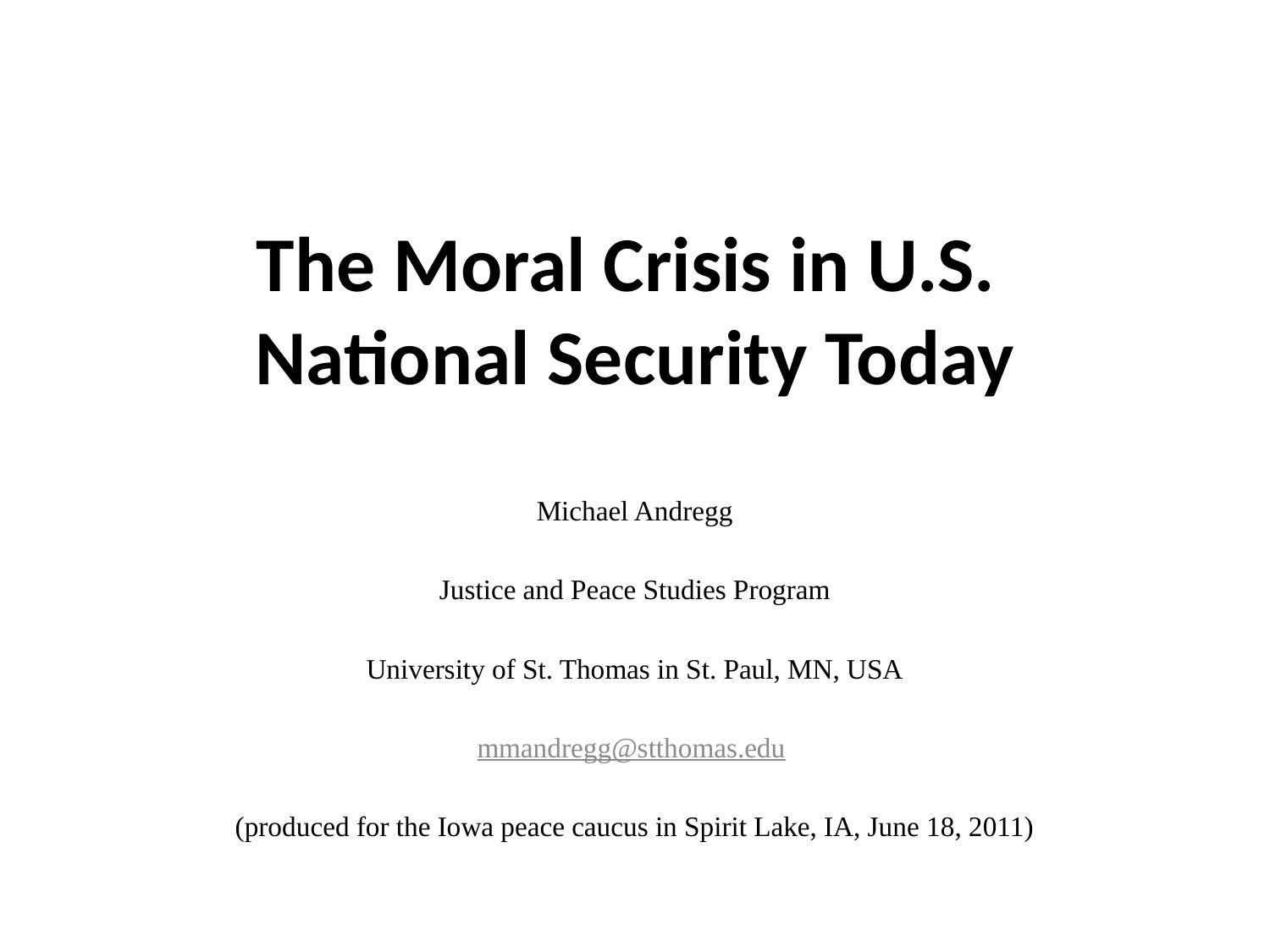

# The Moral Crisis in U.S. National Security Today
Michael Andregg

Justice and Peace Studies Program

University of St. Thomas in St. Paul, MN, USA

mmandregg@stthomas.edu

(produced for the Iowa peace caucus in Spirit Lake, IA, June 18, 2011)